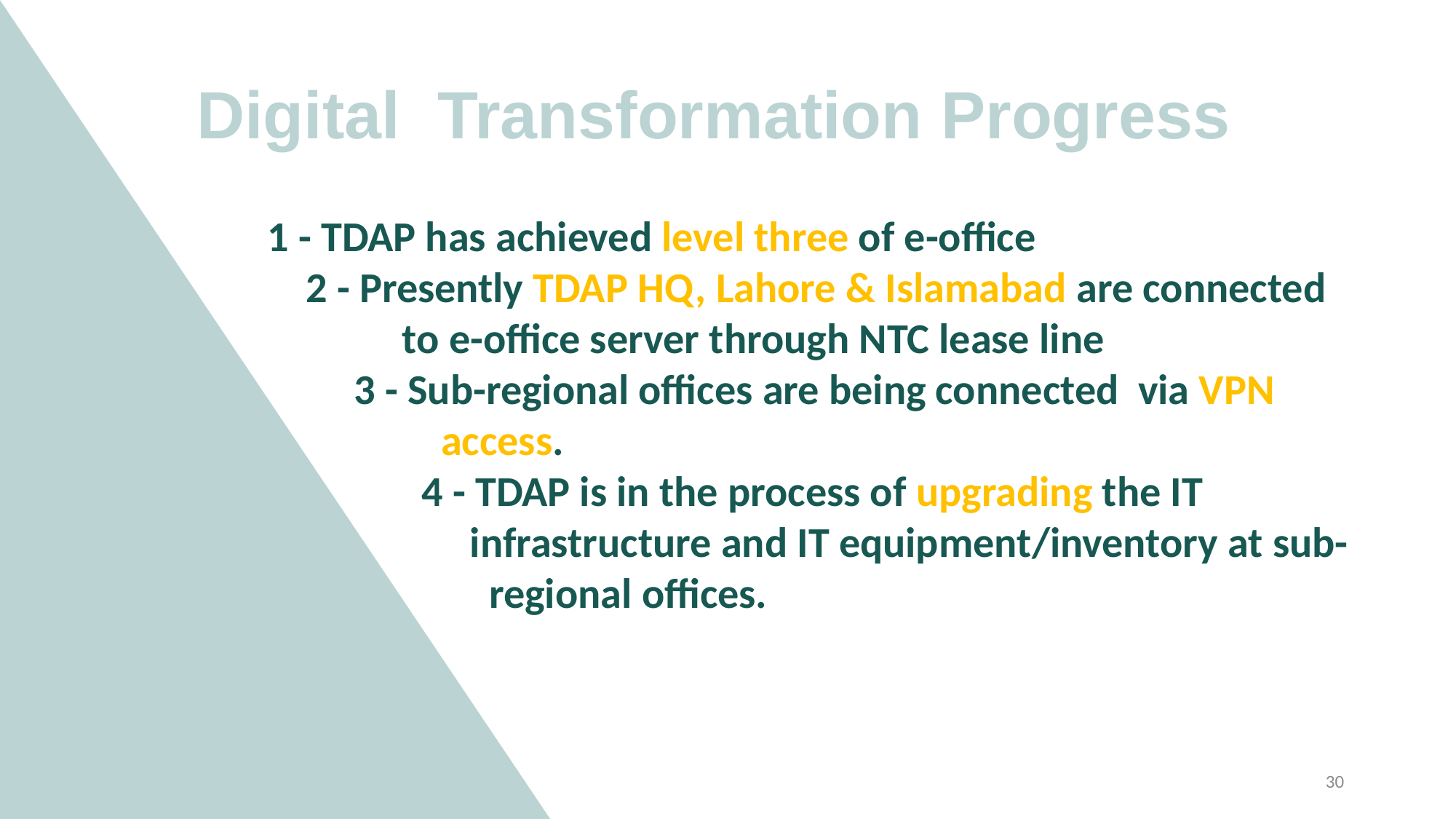

Digital  Transformation Progress

1 - TDAP has achieved level three of e-office
    2 - Presently TDAP HQ, Lahore & Islamabad are connected
              to e-office server through NTC lease line
         3 - Sub-regional offices are being connected  via VPN
                  access.
                4 - TDAP is in the process of upgrading the IT
                     infrastructure and IT equipment/inventory at sub-
                       regional offices.

30